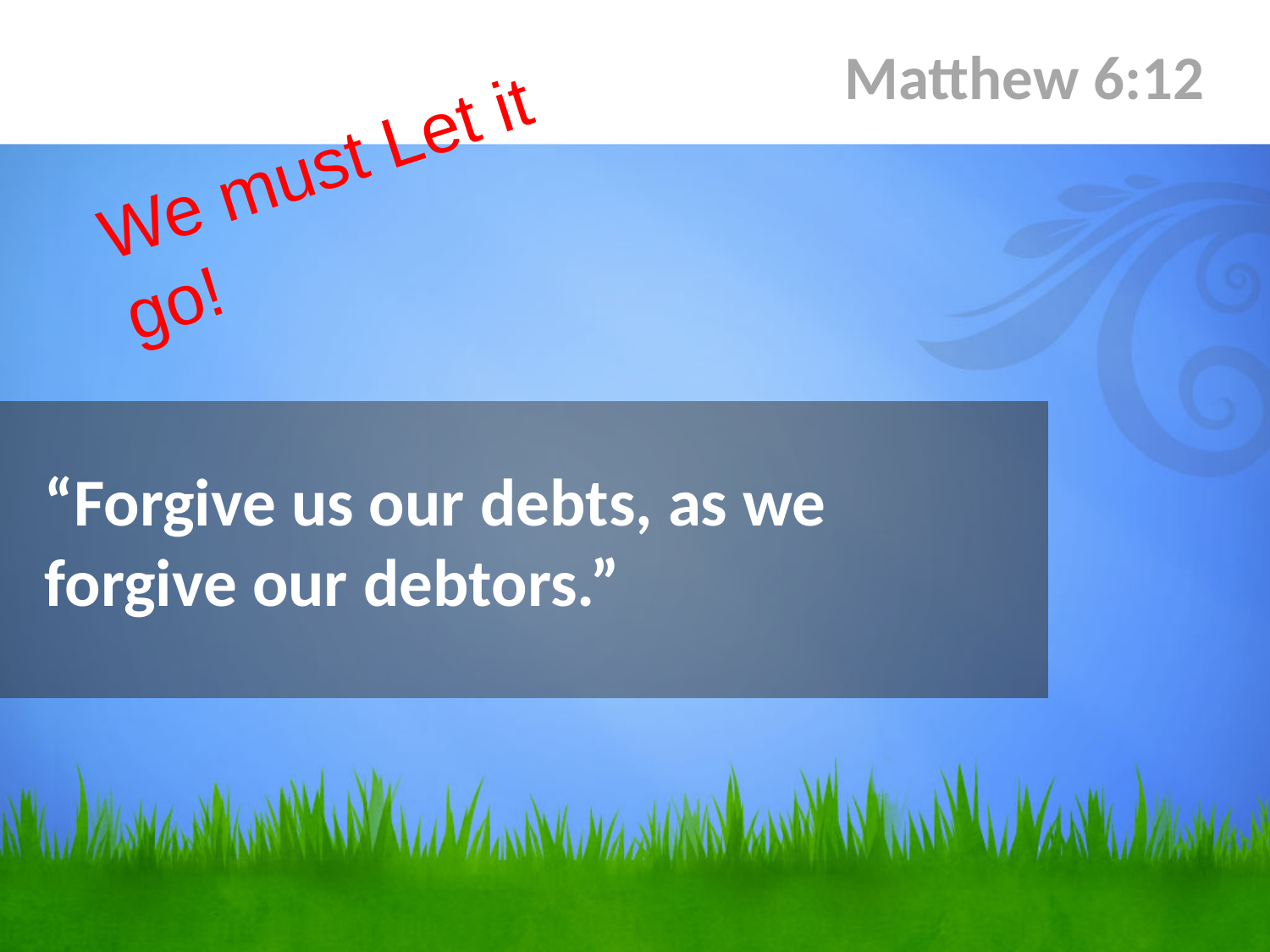

Matthew 6:12

We must Let it go!
# “Forgive us our debts, as we forgive our debtors.”